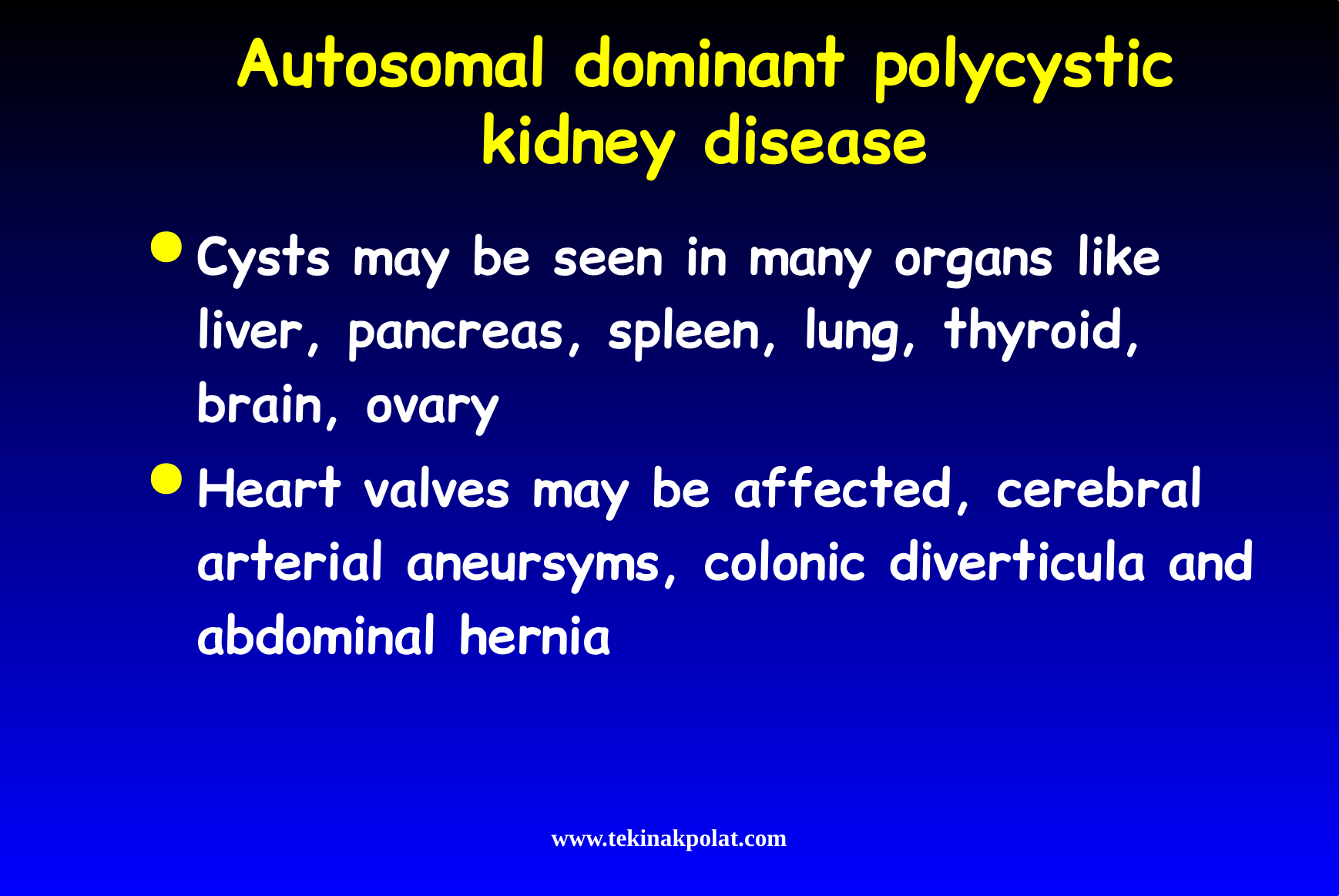

# Autosomal dominant polycystic kidney disease
Cysts may be seen in many organs like liver, pancreas, spleen, lung, thyroid, brain, ovary
Heart valves may be affected, cerebral arterial aneursyms, colonic diverticula and abdominal hernia
www.tekinakpolat.com